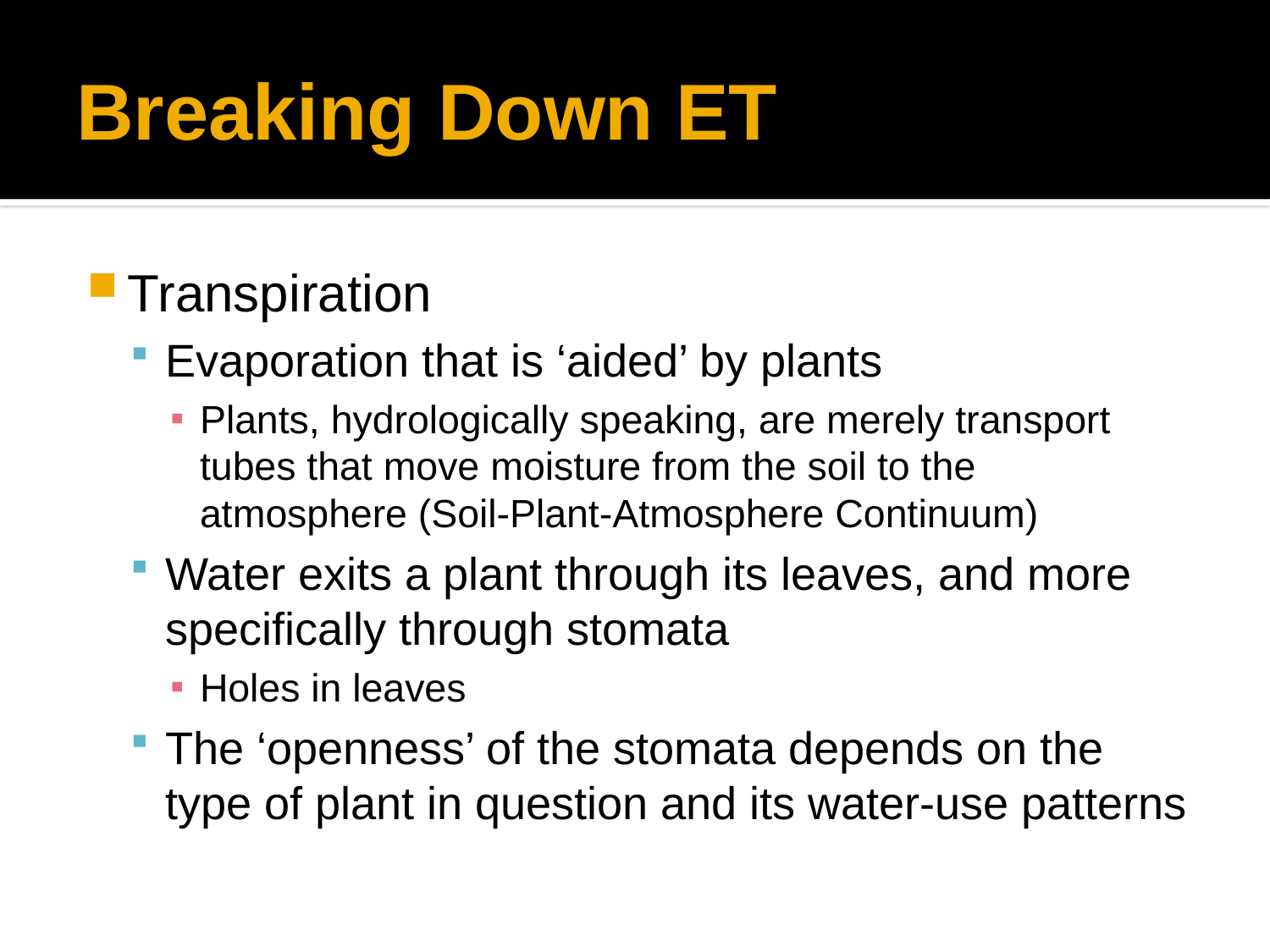

# Breaking Down ET
Transpiration
Evaporation that is ‘aided’ by plants
Plants, hydrologically speaking, are merely transport tubes that move moisture from the soil to the atmosphere (Soil-Plant-Atmosphere Continuum)
Water exits a plant through its leaves, and more specifically through stomata
Holes in leaves
The ‘openness’ of the stomata depends on the type of plant in question and its water-use patterns